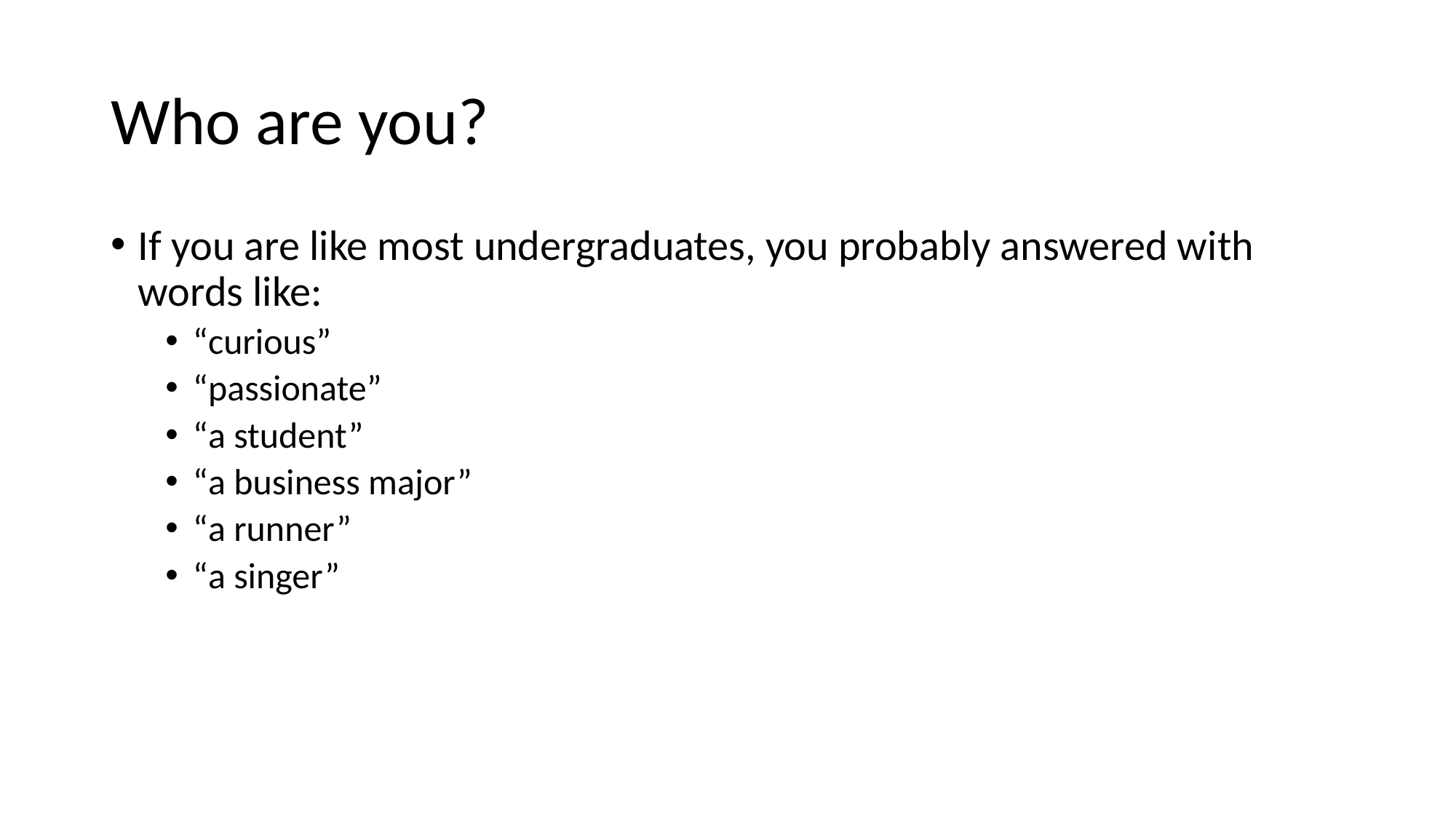

# Who are you?
If you are like most undergraduates, you probably answered with words like:
“curious”
“passionate”
“a student”
“a business major”
“a runner”
“a singer”